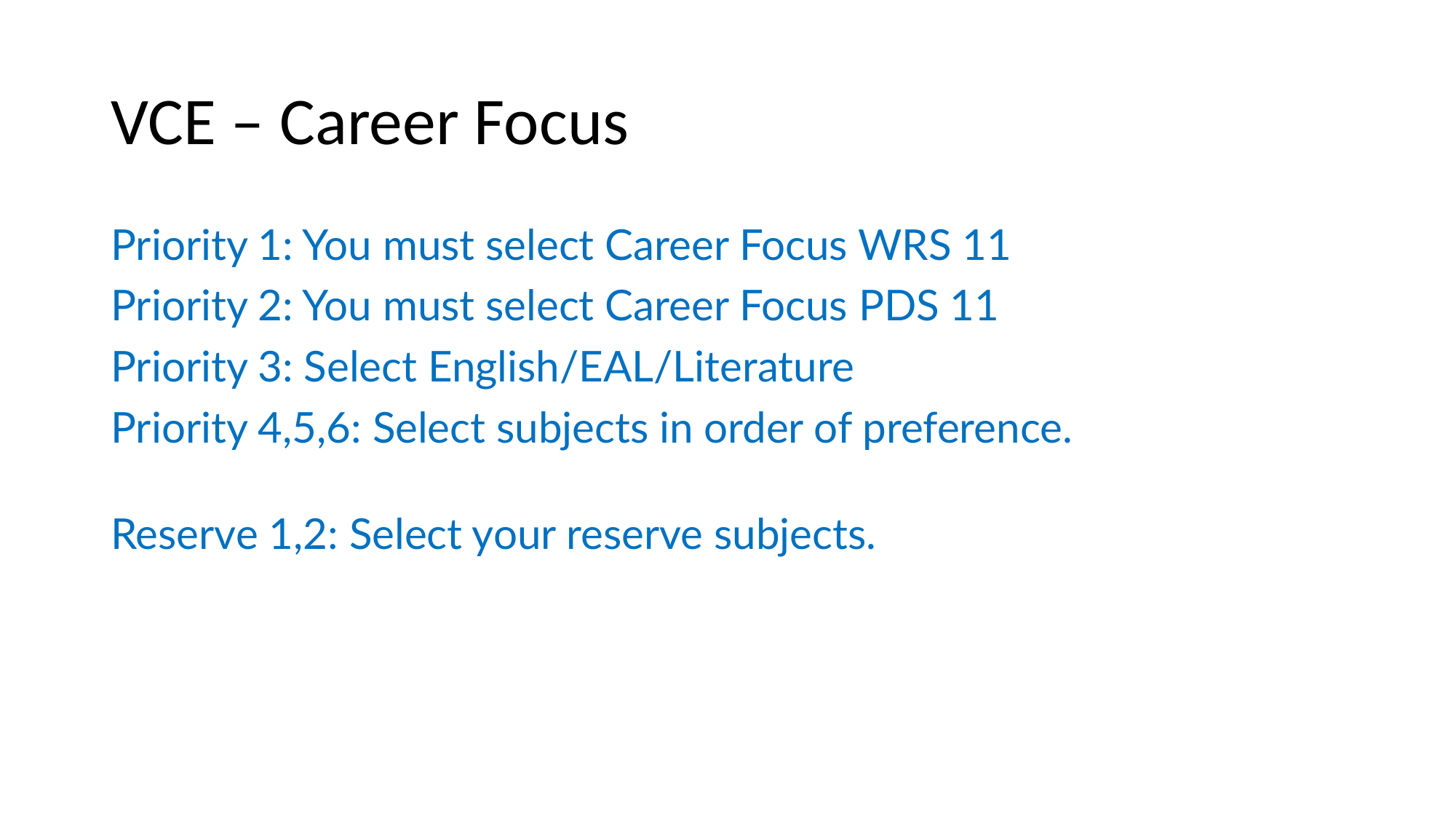

# VCE – Career Focus
Priority 1: You must select Career Focus WRS 11
Priority 2: You must select Career Focus PDS 11
Priority 3: Select English/EAL/Literature
Priority 4,5,6: Select subjects in order of preference.
Reserve 1,2: Select your reserve subjects.